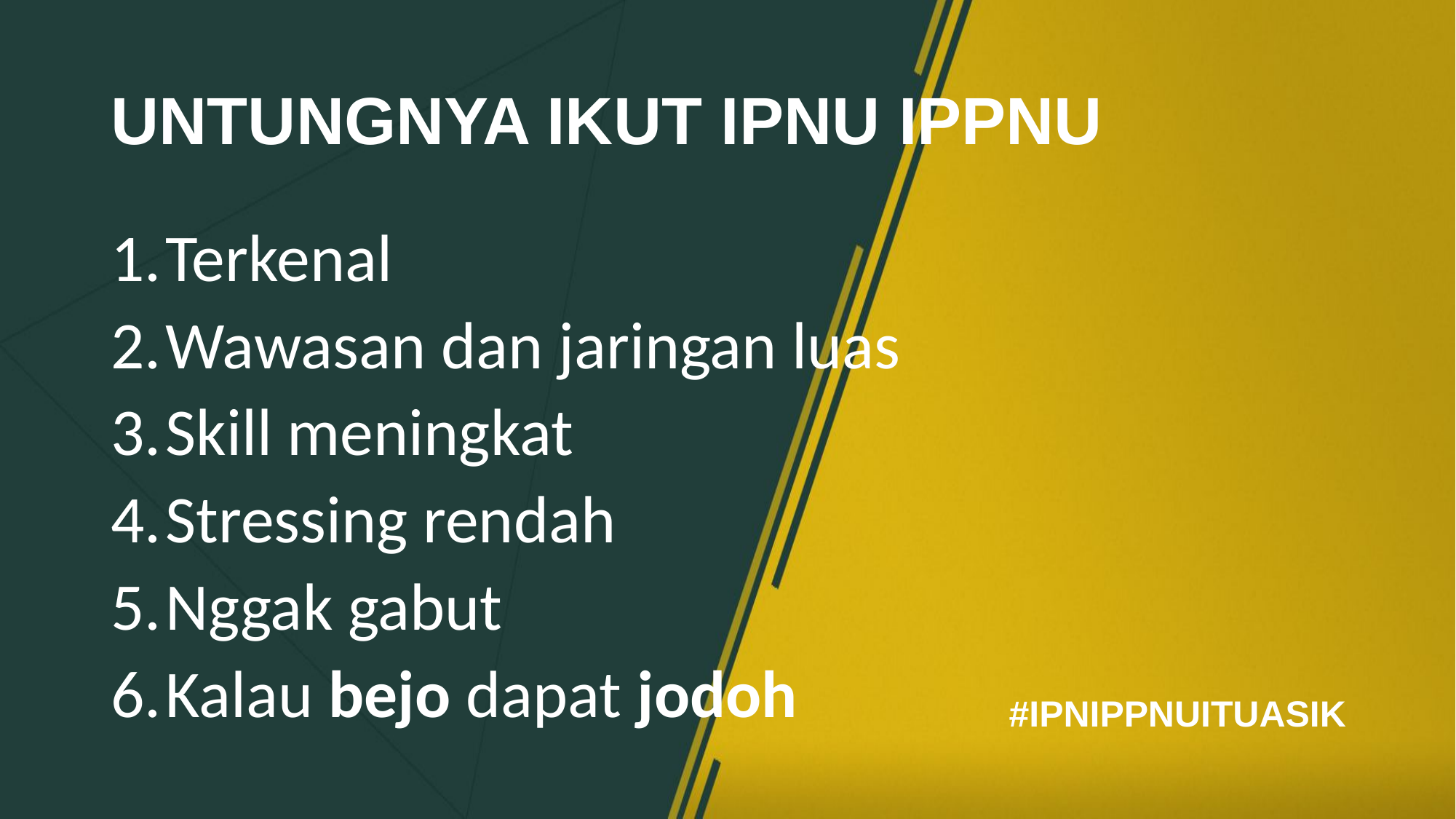

# UNTUNGNYA IKUT IPNU IPPNU
Terkenal
Wawasan dan jaringan luas
Skill meningkat
Stressing rendah
Nggak gabut
Kalau bejo dapat jodoh
#IPNIPPNUITUASIK